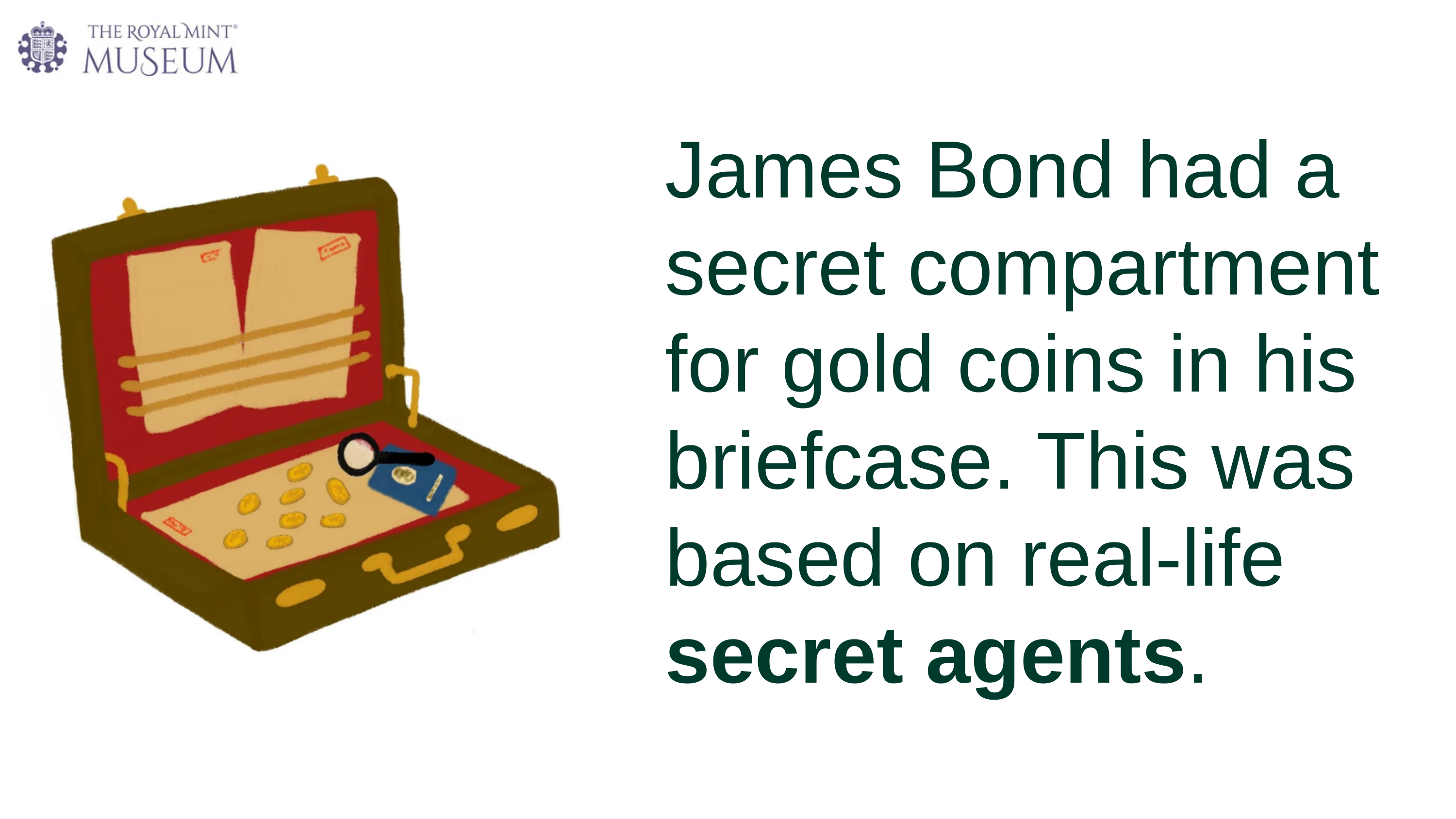

James Bond had a secret compartment for gold coins in his briefcase. This was based on real-life secret agents.